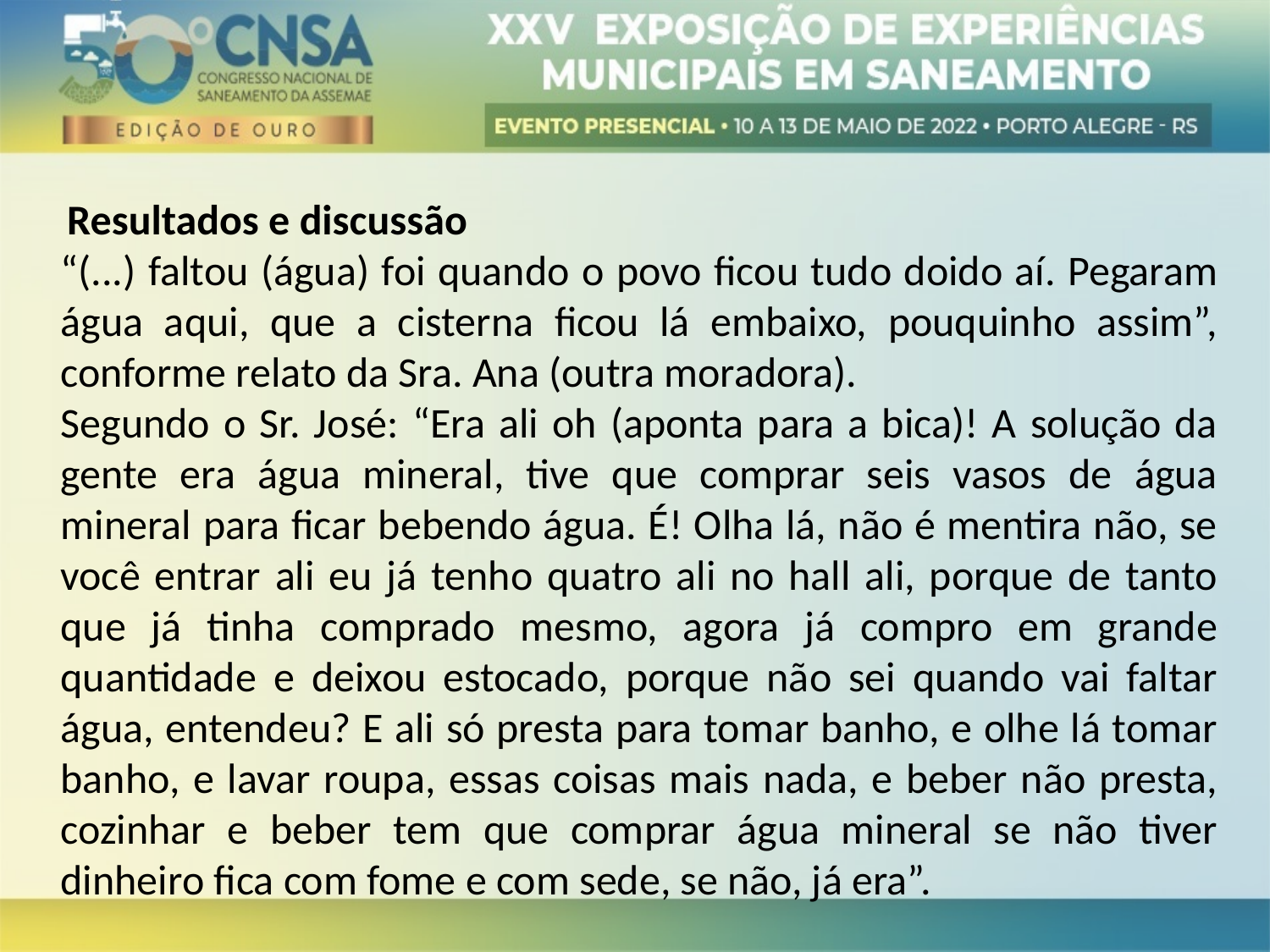

Resultados e discussão
“(...) faltou (água) foi quando o povo ficou tudo doido aí. Pegaram água aqui, que a cisterna ficou lá embaixo, pouquinho assim”, conforme relato da Sra. Ana (outra moradora).
Segundo o Sr. José: “Era ali oh (aponta para a bica)! A solução da gente era água mineral, tive que comprar seis vasos de água mineral para ficar bebendo água. É! Olha lá, não é mentira não, se você entrar ali eu já tenho quatro ali no hall ali, porque de tanto que já tinha comprado mesmo, agora já compro em grande quantidade e deixou estocado, porque não sei quando vai faltar água, entendeu? E ali só presta para tomar banho, e olhe lá tomar banho, e lavar roupa, essas coisas mais nada, e beber não presta, cozinhar e beber tem que comprar água mineral se não tiver dinheiro fica com fome e com sede, se não, já era”.